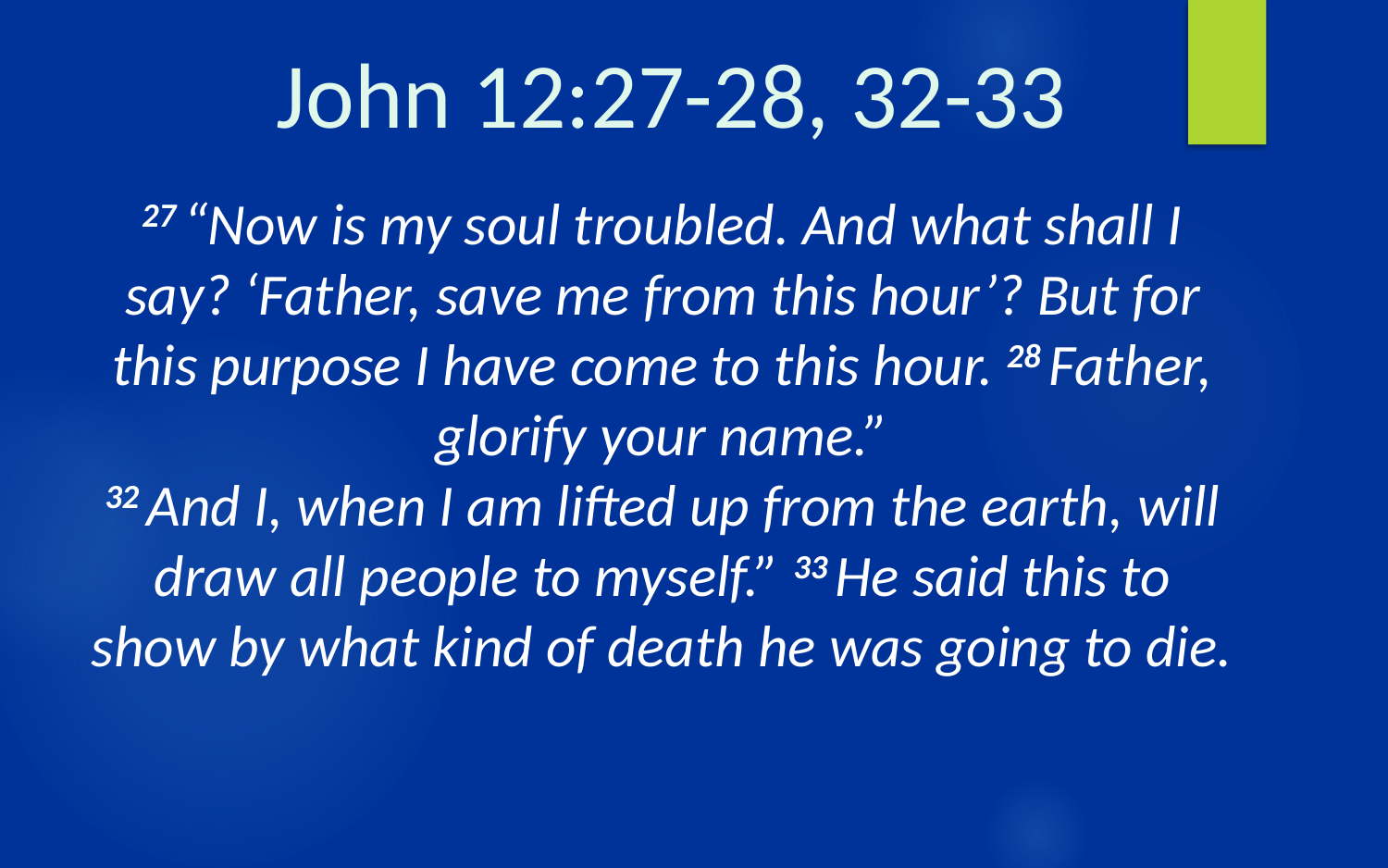

John 12:27-28, 32-33
27 “Now is my soul troubled. And what shall I say? ‘Father, save me from this hour’? But for this purpose I have come to this hour. 28 Father, glorify your name.”
32 And I, when I am lifted up from the earth, will draw all people to myself.” 33 He said this to show by what kind of death he was going to die.